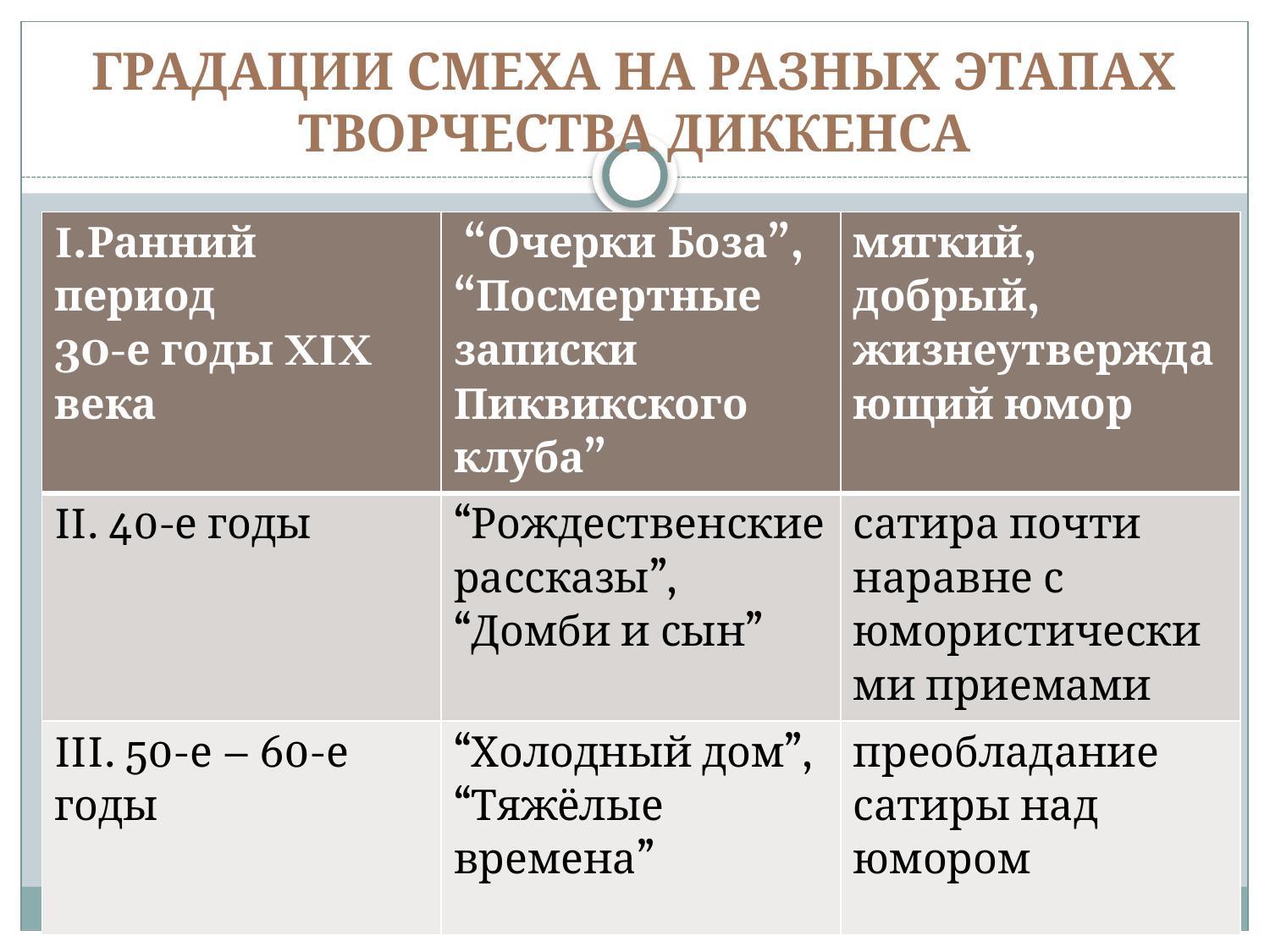

# Градации смеха на разных этапах творчества Диккенса
| I.Ранний период 30-е годы XIX века | “Очерки Боза”, “Посмертные записки Пиквикского клуба” | мягкий, добрый, жизнеутвержда ющий юмор |
| --- | --- | --- |
| II. 40-е годы | “Рождественские рассказы”, “Домби и сын” | сатира почти наравне с юмористическими приемами |
| III. 50-е – 60-е годы | “Холодный дом”, “Тяжёлые времена” | преобладание сатиры над юмором |